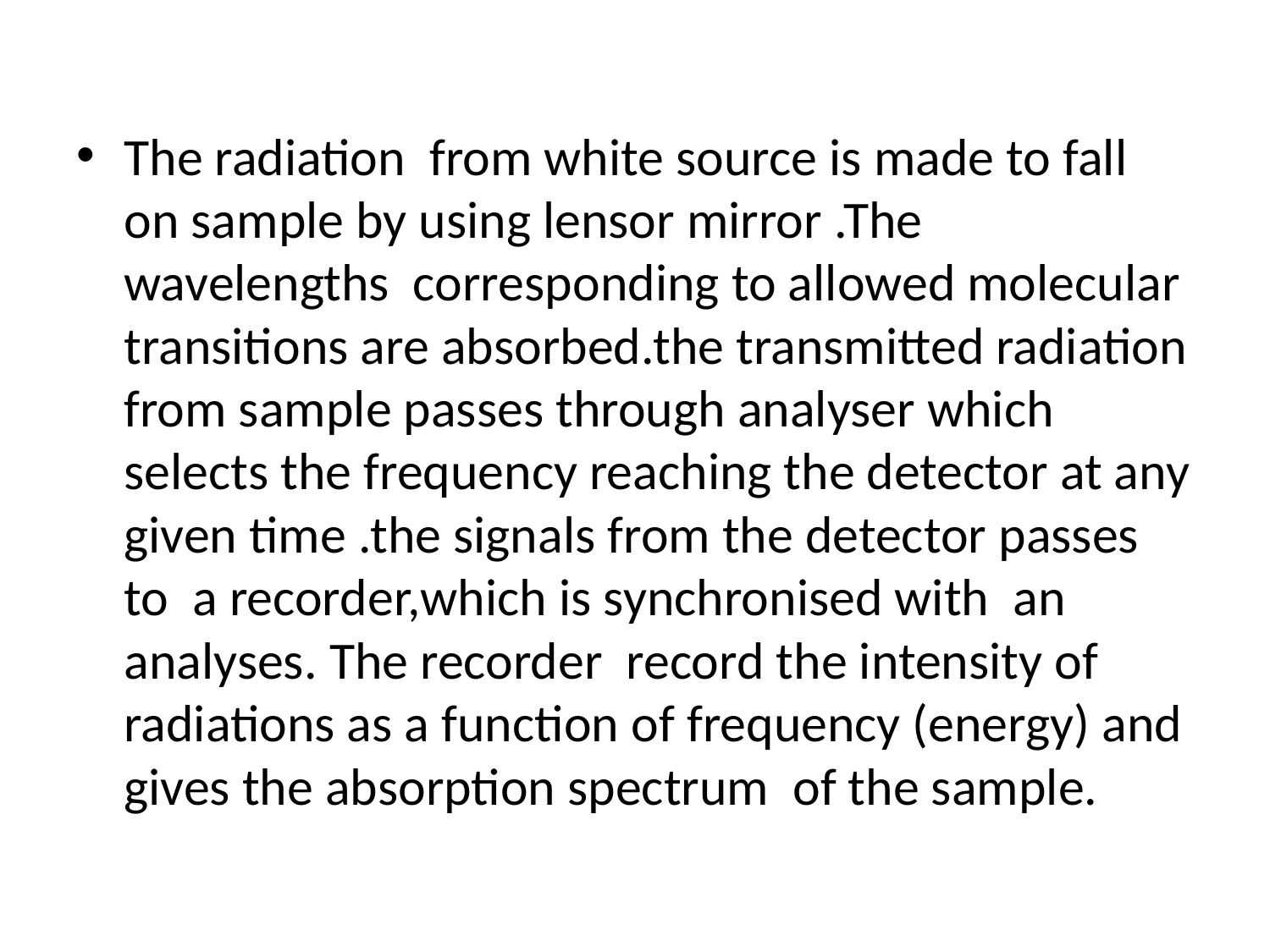

The radiation  from white source is made to fall on sample by using lensor mirror .The wavelengths  corresponding to allowed molecular transitions are absorbed.the transmitted radiation from sample passes through analyser which selects the frequency reaching the detector at any given time .the signals from the detector passes to  a recorder,which is synchronised with  an analyses. The recorder  record the intensity of radiations as a function of frequency (energy) and gives the absorption spectrum  of the sample.